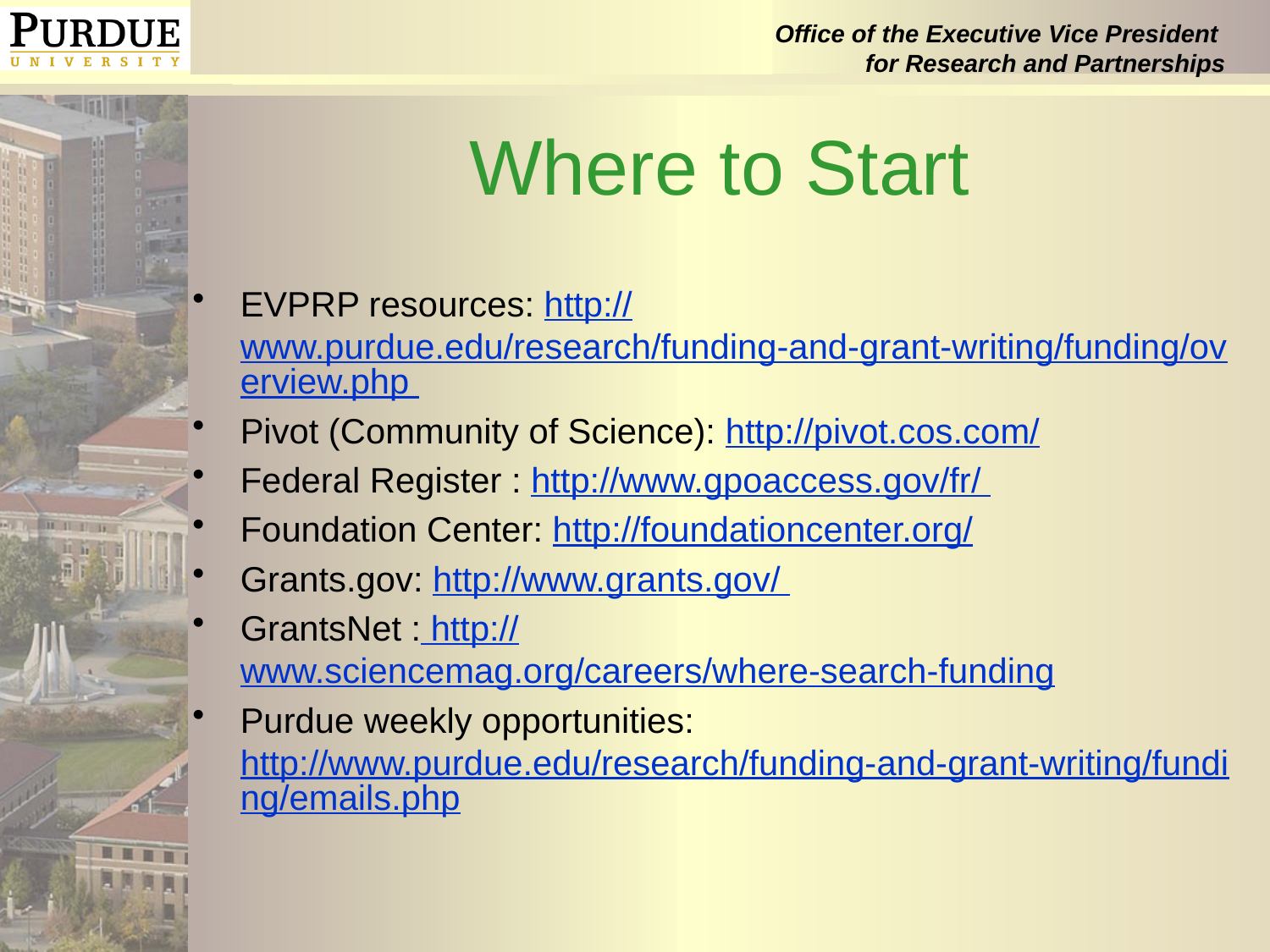

# Where to Start
EVPRP resources: http://www.purdue.edu/research/funding-and-grant-writing/funding/overview.php
Pivot (Community of Science): http://pivot.cos.com/
Federal Register : http://www.gpoaccess.gov/fr/
Foundation Center: http://foundationcenter.org/
Grants.gov: http://www.grants.gov/
GrantsNet : http://www.sciencemag.org/careers/where-search-funding
Purdue weekly opportunities: http://www.purdue.edu/research/funding-and-grant-writing/funding/emails.php